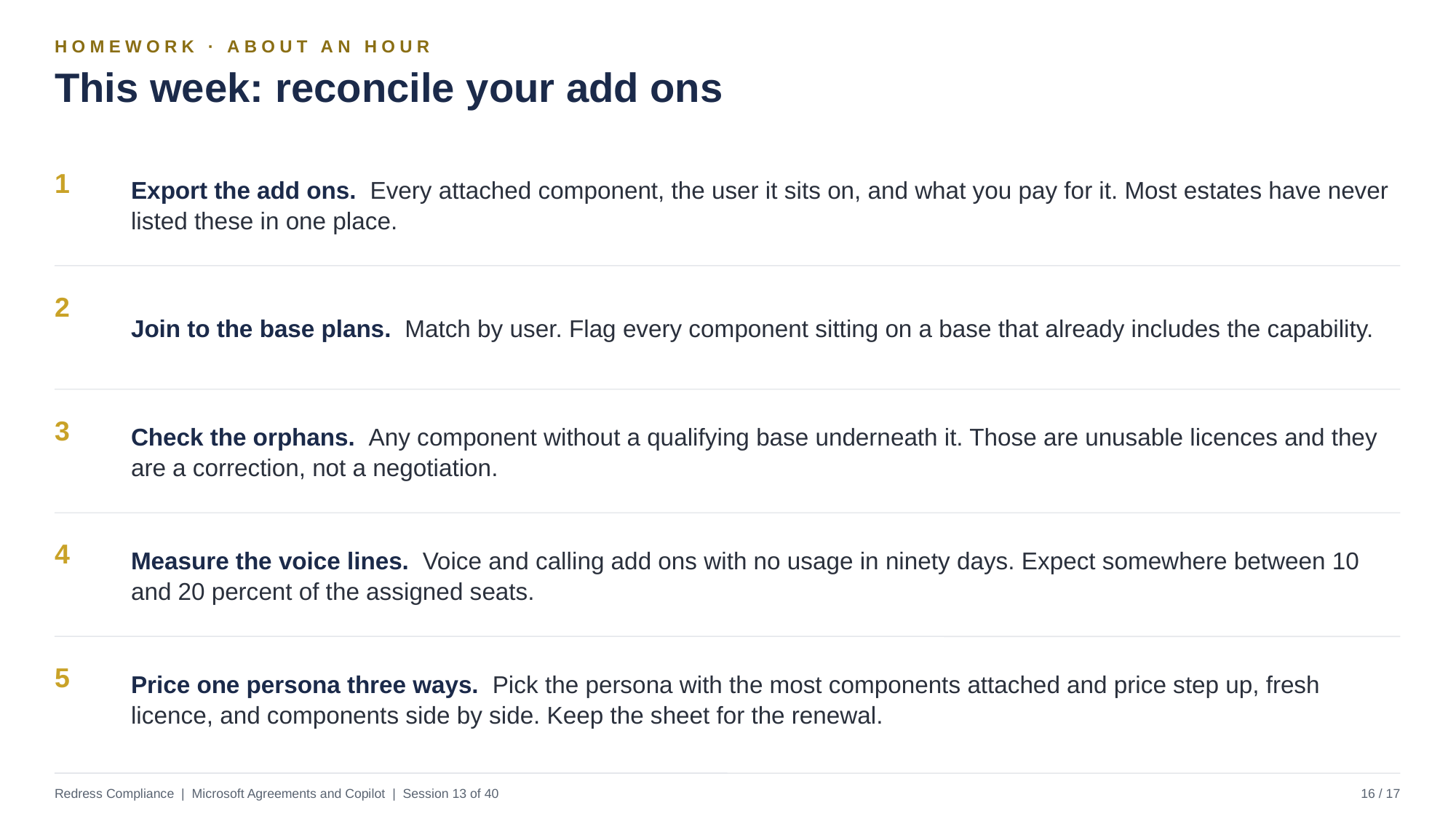

HOMEWORK · ABOUT AN HOUR
This week: reconcile your add ons
Export the add ons.  Every attached component, the user it sits on, and what you pay for it. Most estates have never listed these in one place.
1

Join to the base plans.  Match by user. Flag every component sitting on a base that already includes the capability.
2

Check the orphans.  Any component without a qualifying base underneath it. Those are unusable licences and they are a correction, not a negotiation.
3

Measure the voice lines.  Voice and calling add ons with no usage in ninety days. Expect somewhere between 10 and 20 percent of the assigned seats.
4

Price one persona three ways.  Pick the persona with the most components attached and price step up, fresh licence, and components side by side. Keep the sheet for the renewal.
5

Redress Compliance  |  Microsoft Agreements and Copilot  |  Session 13 of 40
16 / 17